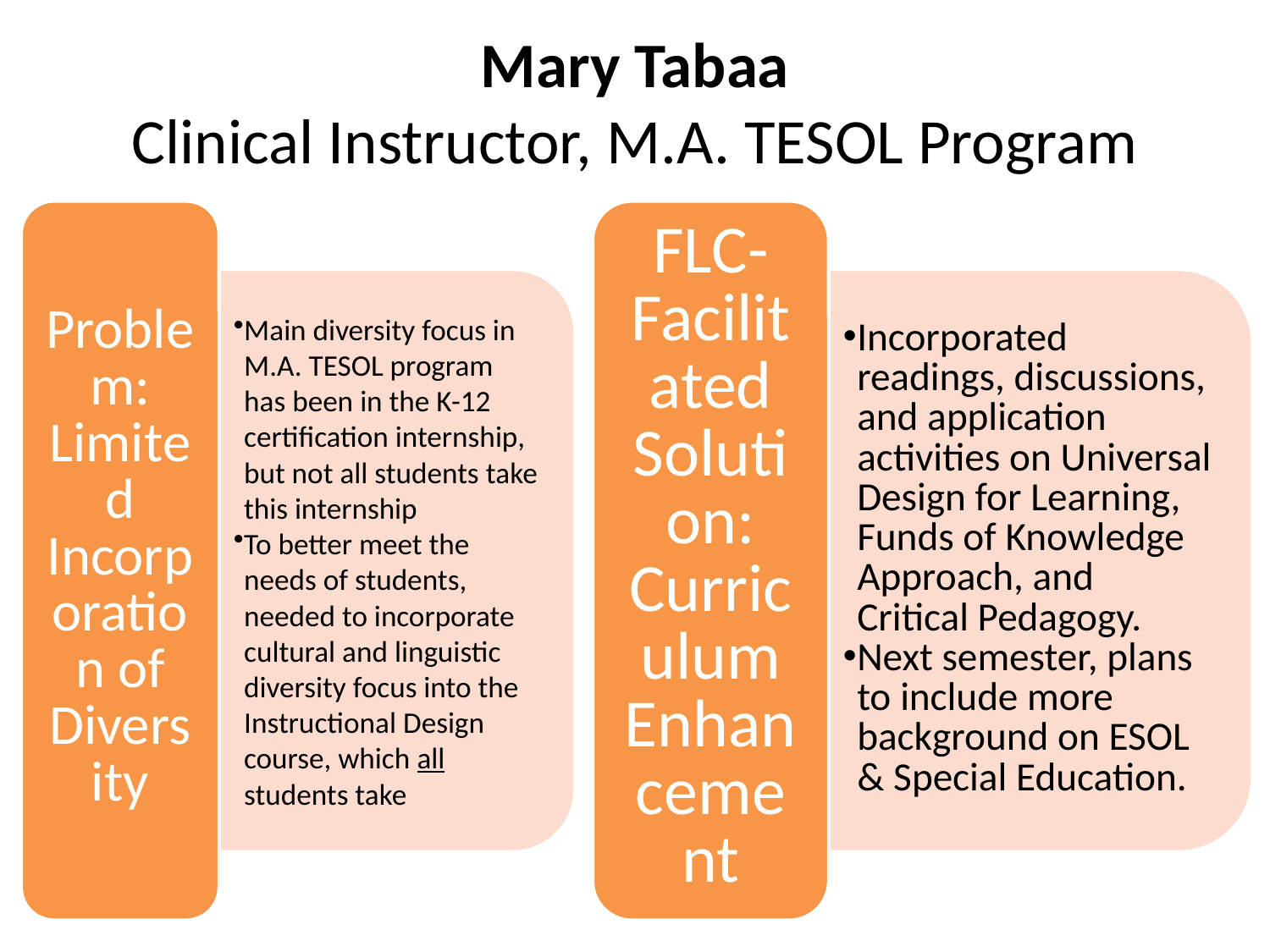

# Mary Tabaa Clinical Instructor, M.A. TESOL Program